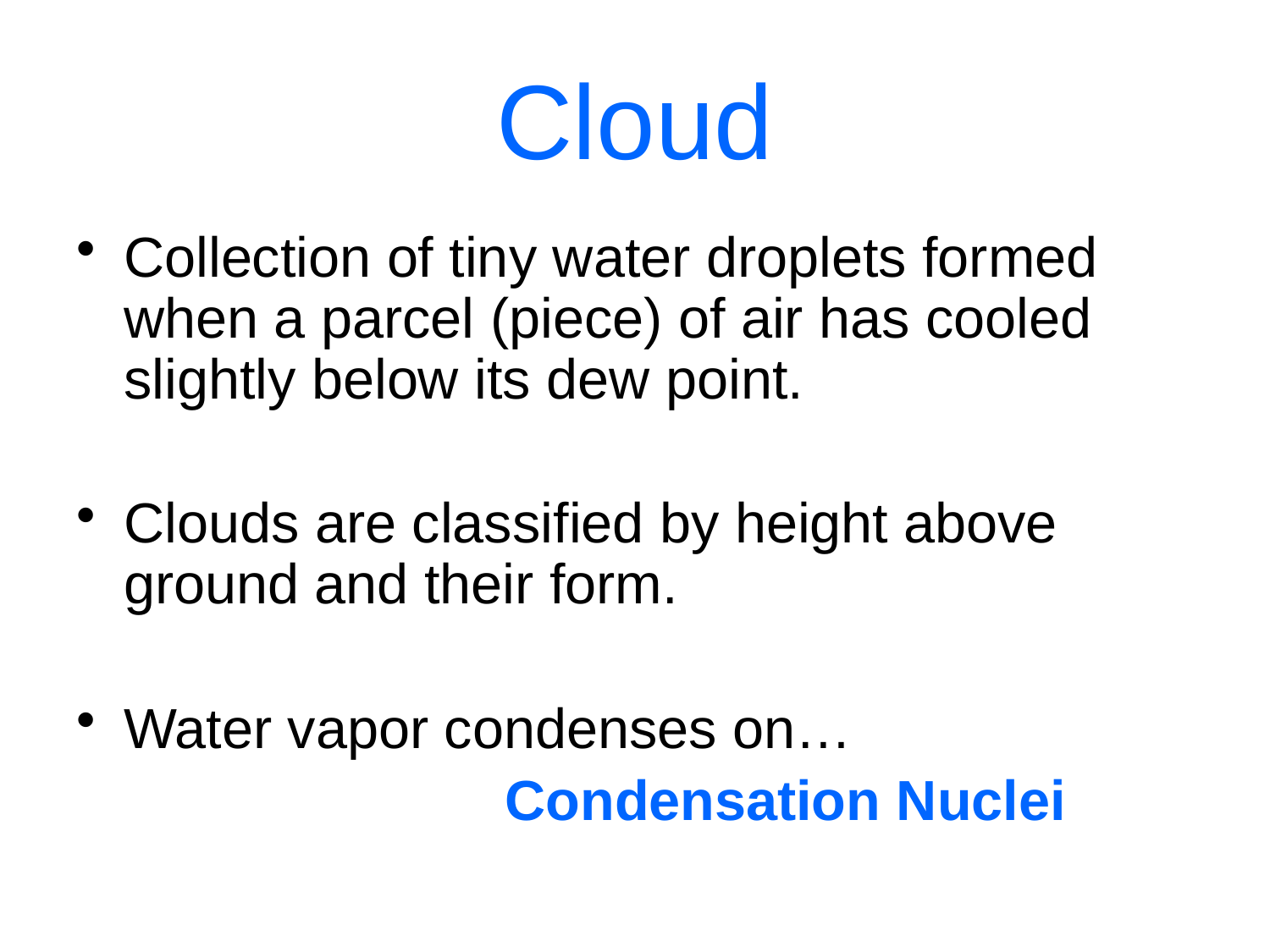

# Cloud
Collection of tiny water droplets formed when a parcel (piece) of air has cooled slightly below its dew point.

Clouds are classified by height above ground and their form.

Water vapor condenses on…
				Condensation Nuclei